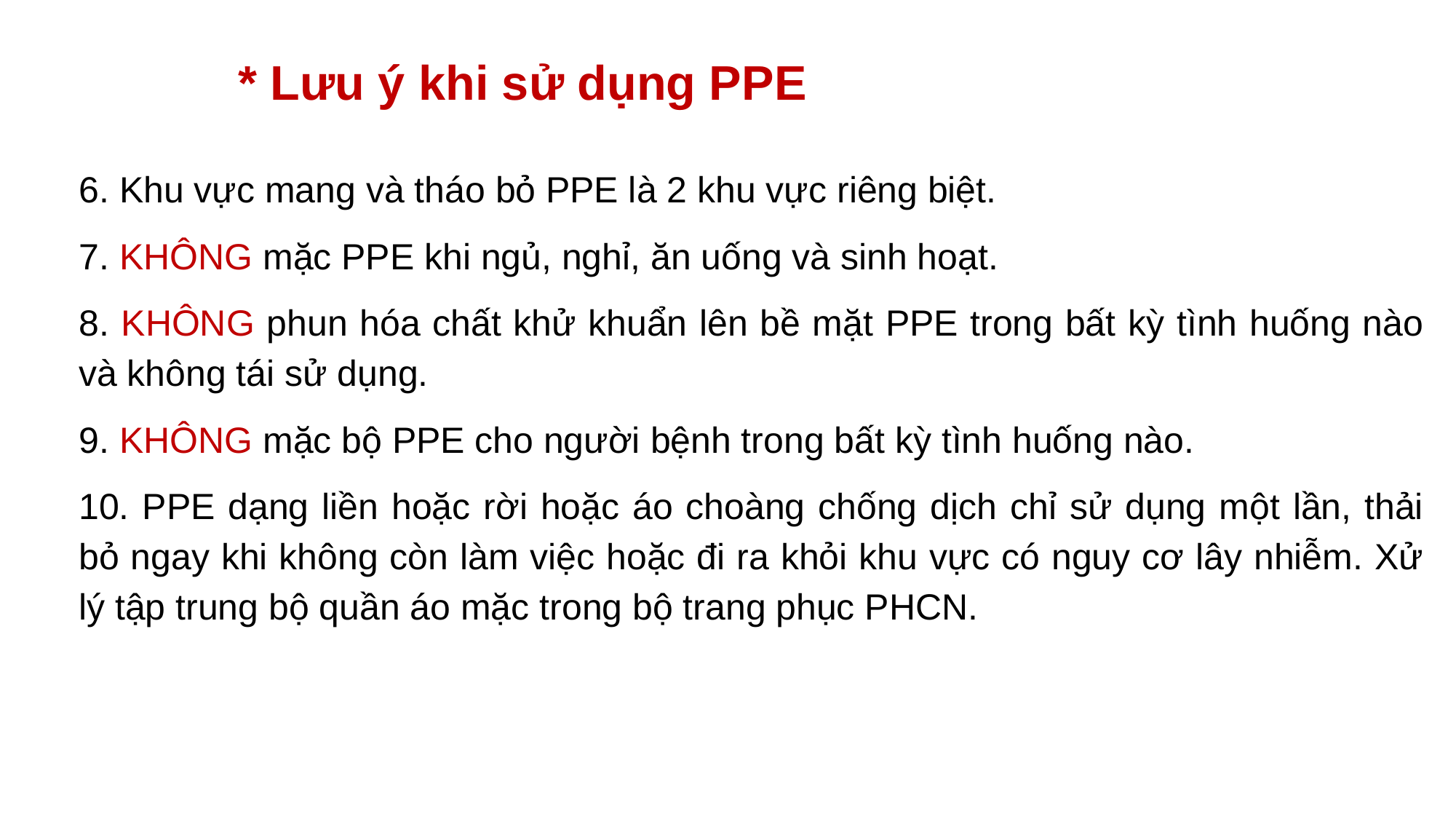

# * Lưu ý khi sử dụng PPE
6. Khu vực mang và tháo bỏ PPE là 2 khu vực riêng biệt.
7. KHÔNG mặc PPE khi ngủ, nghỉ, ăn uống và sinh hoạt.
8. KHÔNG phun hóa chất khử khuẩn lên bề mặt PPE trong bất kỳ tình huống nào và không tái sử dụng.
9. KHÔNG mặc bộ PPE cho người bệnh trong bất kỳ tình huống nào.
10. PPE dạng liền hoặc rời hoặc áo choàng chống dịch chỉ sử dụng một lần, thải bỏ ngay khi không còn làm việc hoặc đi ra khỏi khu vực có nguy cơ lây nhiễm. Xử lý tập trung bộ quần áo mặc trong bộ trang phục PHCN.